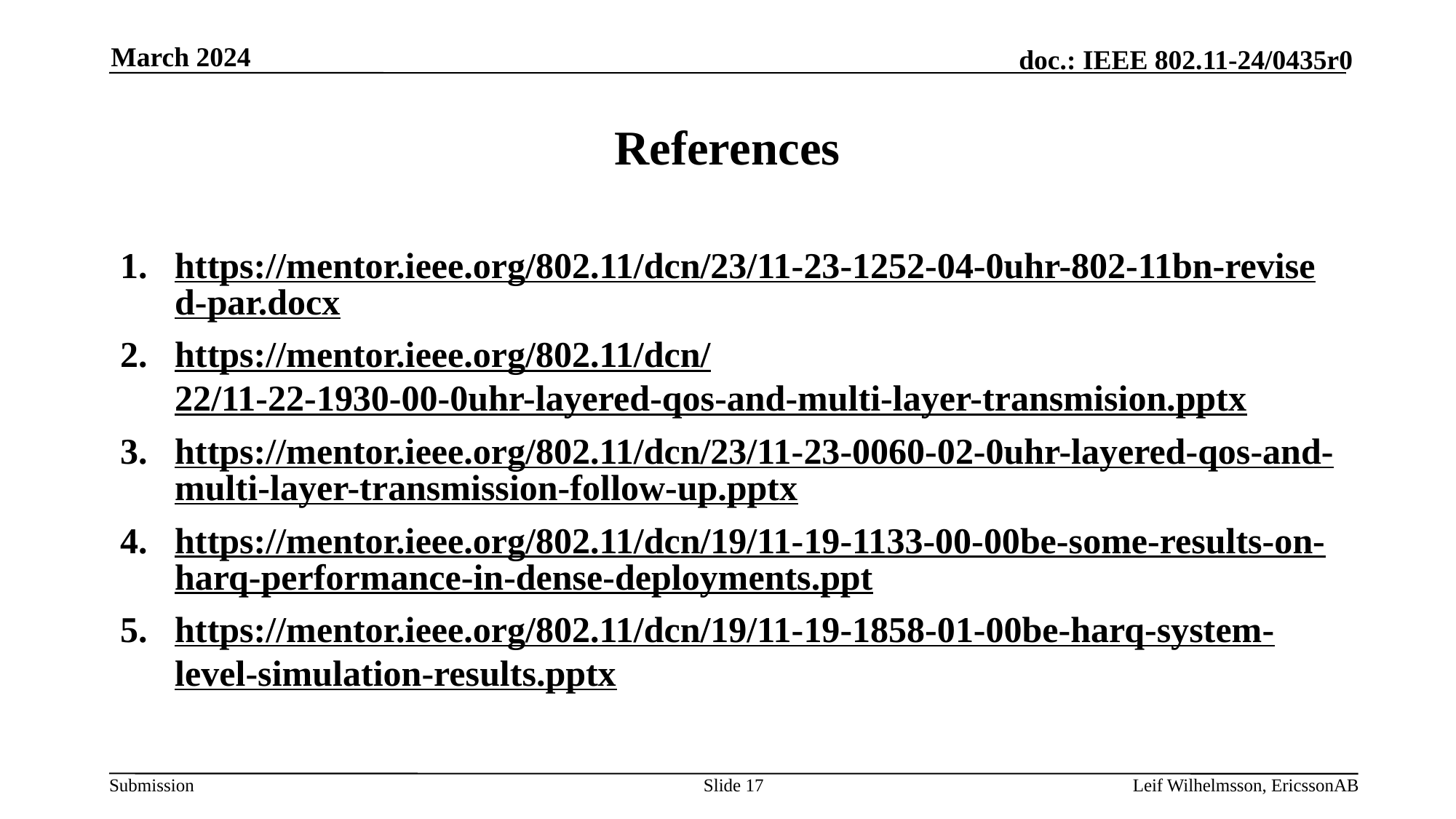

March 2024
# References
https://mentor.ieee.org/802.11/dcn/23/11-23-1252-04-0uhr-802-11bn-revised-par.docx
https://mentor.ieee.org/802.11/dcn/22/11-22-1930-00-0uhr-layered-qos-and-multi-layer-transmision.pptx
https://mentor.ieee.org/802.11/dcn/23/11-23-0060-02-0uhr-layered-qos-and-multi-layer-transmission-follow-up.pptx
https://mentor.ieee.org/802.11/dcn/19/11-19-1133-00-00be-some-results-on-harq-performance-in-dense-deployments.ppt
https://mentor.ieee.org/802.11/dcn/19/11-19-1858-01-00be-harq-system-level-simulation-results.pptx

Slide 17
Leif Wilhelmsson, EricssonAB